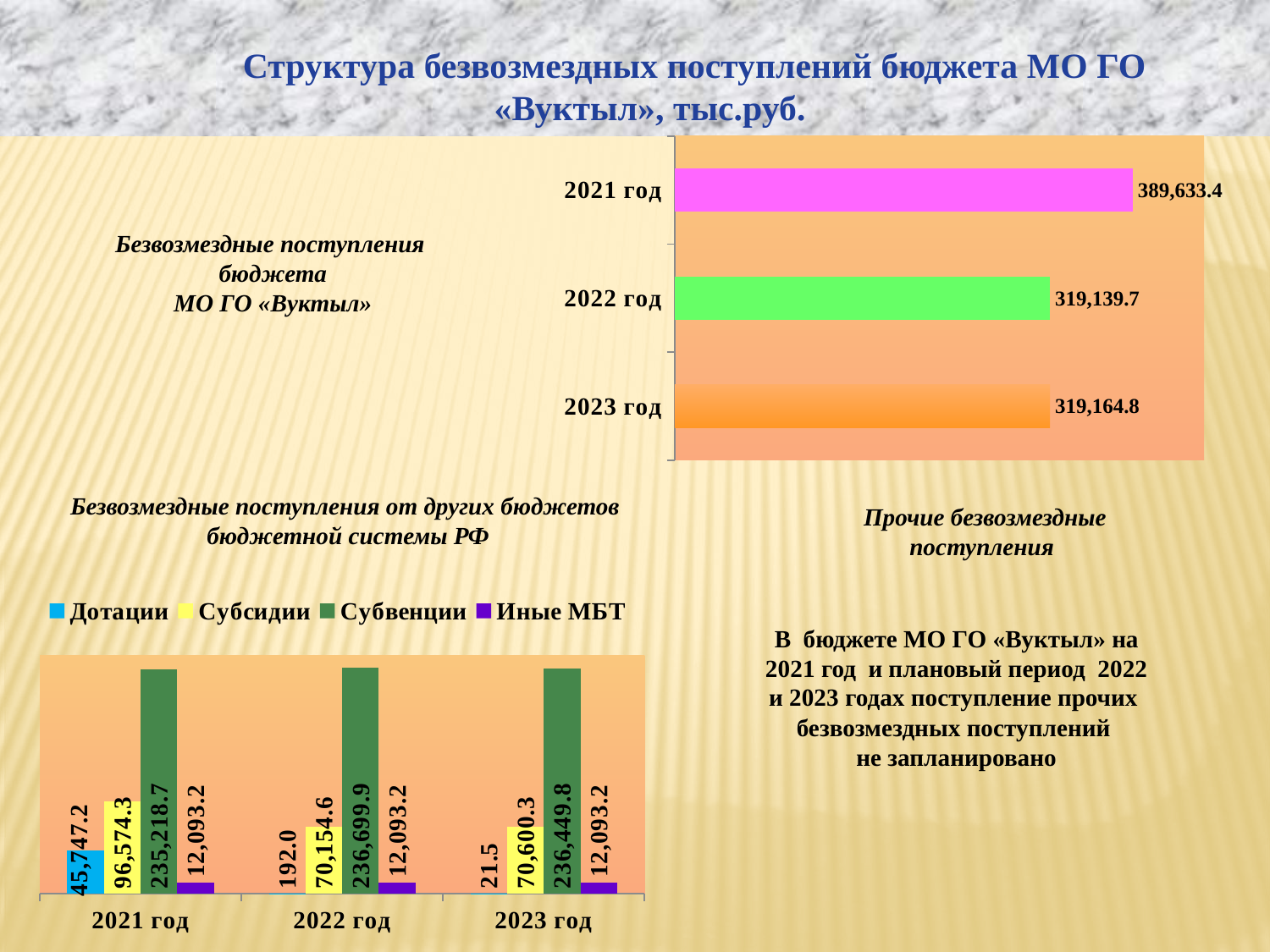

Структура безвозмездных поступлений бюджета МО ГО «Вуктыл», тыс.руб.

### Chart

| Category | Безвозмездные поступления бюджета МО ГО "Вуктыл" |
|---|---|
| 2023 год | 319164.8 |
| 2022 год | 319139.7 |
| 2021 год | 389633.4 |
Безвозмездные поступления
 бюджета
 МО ГО «Вуктыл»
Безвозмездные поступления от других бюджетов
 бюджетной системы РФ
Прочие безвозмездные поступления

### Chart

| Category | Дотации | Субсидии | Субвенции | Иные МБТ |
|---|---|---|---|---|
| 2021 год | 45747.2 | 96574.3 | 235218.7 | 12093.2 |
| 2022 год | 192.0 | 70154.6 | 236699.9 | 12093.2 |
| 2023 год | 21.5 | 70600.3 | 236449.8 | 12093.2 |
В  бюджете МО ГО «Вуктыл» на 2021 год  и плановый период  2022 и 2023 годах поступление прочих
безвозмездных поступлений
не запланировано